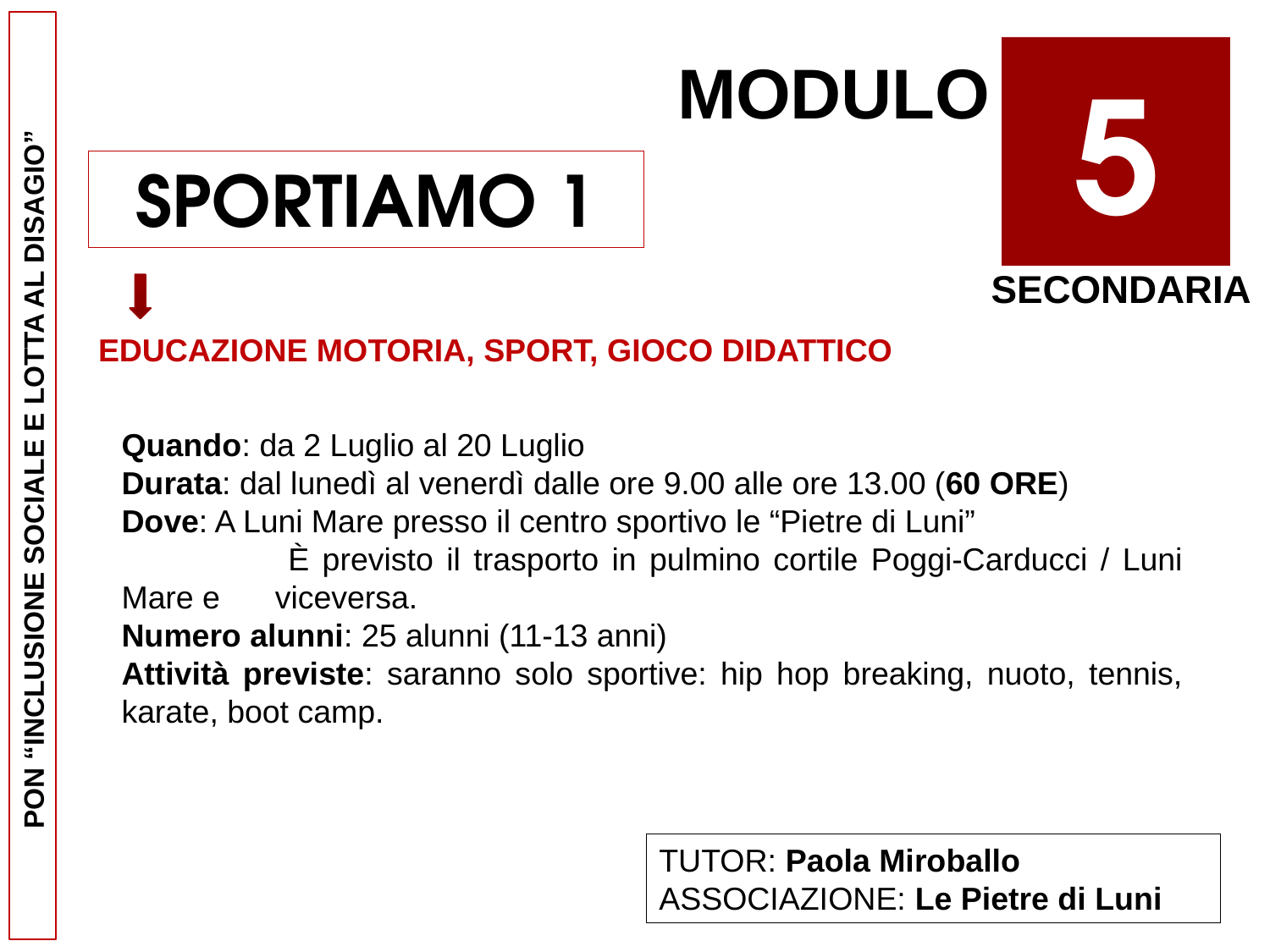

MODULO
5
SPORTIAMO 1
SECONDARIA

EDUCAZIONE MOTORIA, SPORT, GIOCO DIDATTICO
Quando: da 2 Luglio al 20 Luglio
Durata: dal lunedì al venerdì dalle ore 9.00 alle ore 13.00 (60 ORE)
Dove: A Luni Mare presso il centro sportivo le “Pietre di Luni”
	   È previsto il trasporto in pulmino cortile Poggi-Carducci / Luni Mare e 	   viceversa.
Numero alunni: 25 alunni (11-13 anni)
Attività previste: saranno solo sportive: hip hop breaking, nuoto, tennis, karate, boot camp.
PON “INCLUSIONE SOCIALE E LOTTA AL DISAGIO”
TUTOR: Paola Miroballo
ASSOCIAZIONE: Le Pietre di Luni